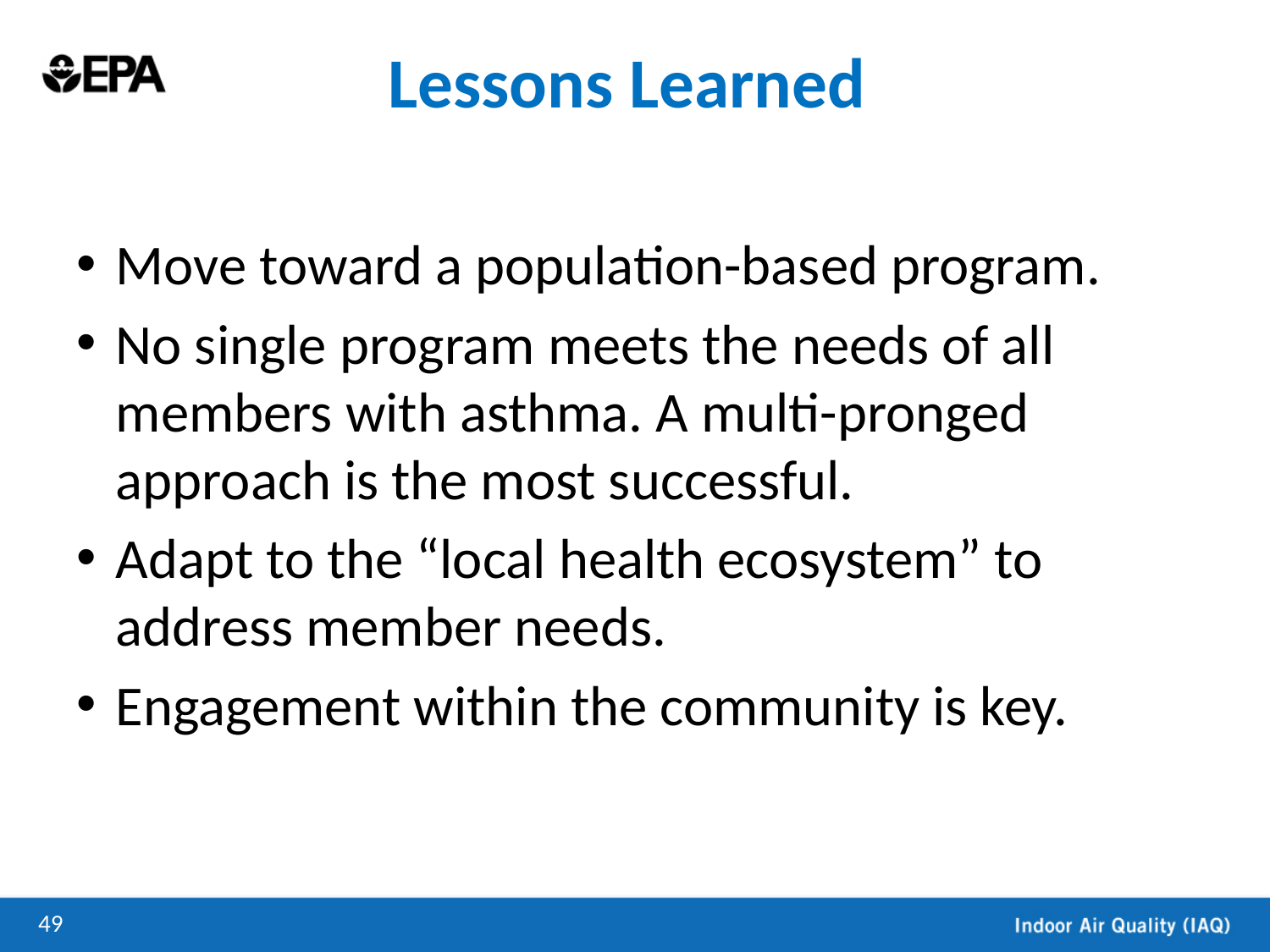

# Lessons Learned
Move toward a population-based program.
No single program meets the needs of all members with asthma. A multi-pronged approach is the most successful.
Adapt to the “local health ecosystem” to address member needs.
Engagement within the community is key.